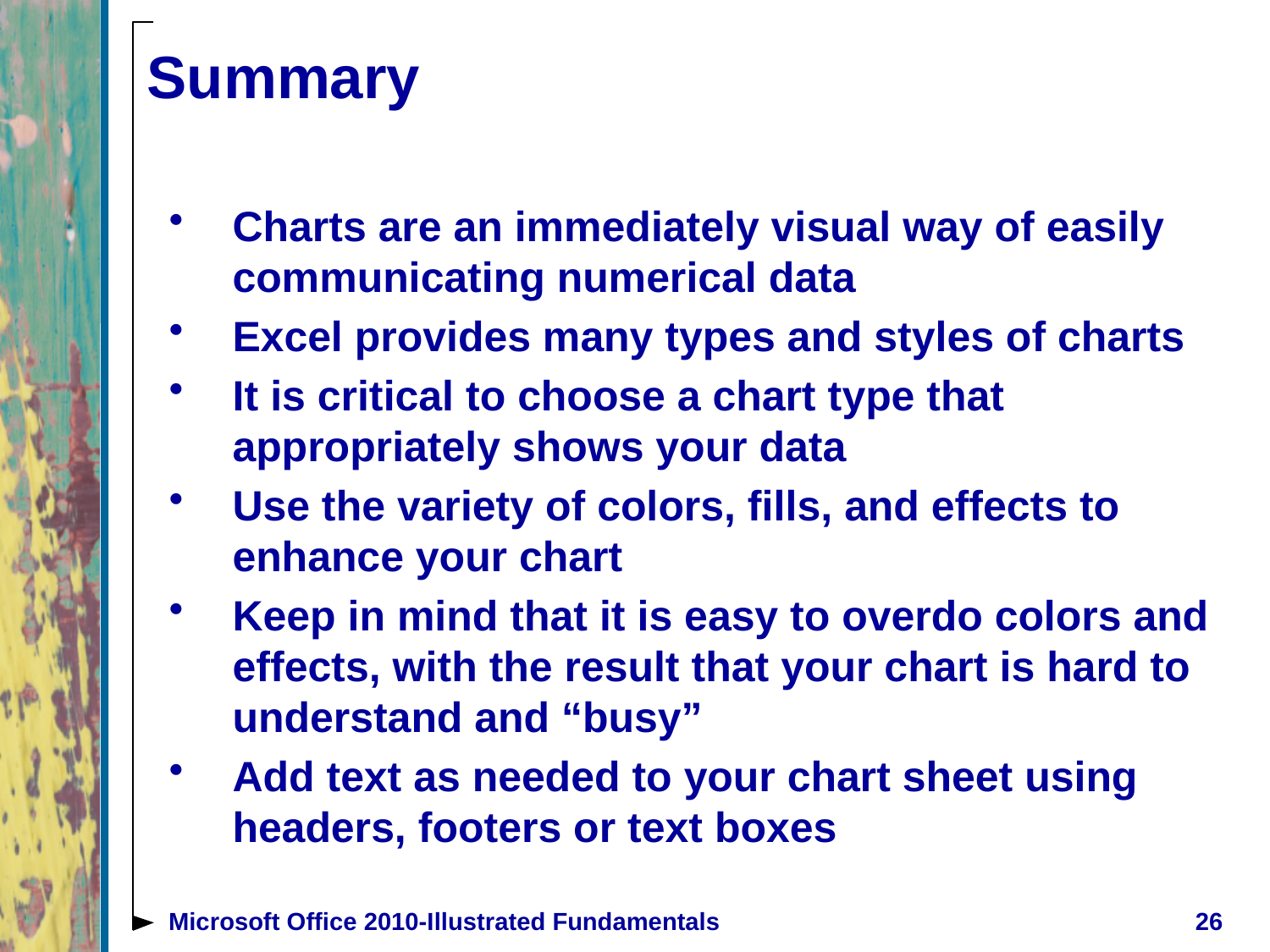

# Summary
Charts are an immediately visual way of easily communicating numerical data
Excel provides many types and styles of charts
It is critical to choose a chart type that appropriately shows your data
Use the variety of colors, fills, and effects to enhance your chart
Keep in mind that it is easy to overdo colors and effects, with the result that your chart is hard to understand and “busy”
Add text as needed to your chart sheet using headers, footers or text boxes

Microsoft Office 2010-Illustrated Fundamentals
26